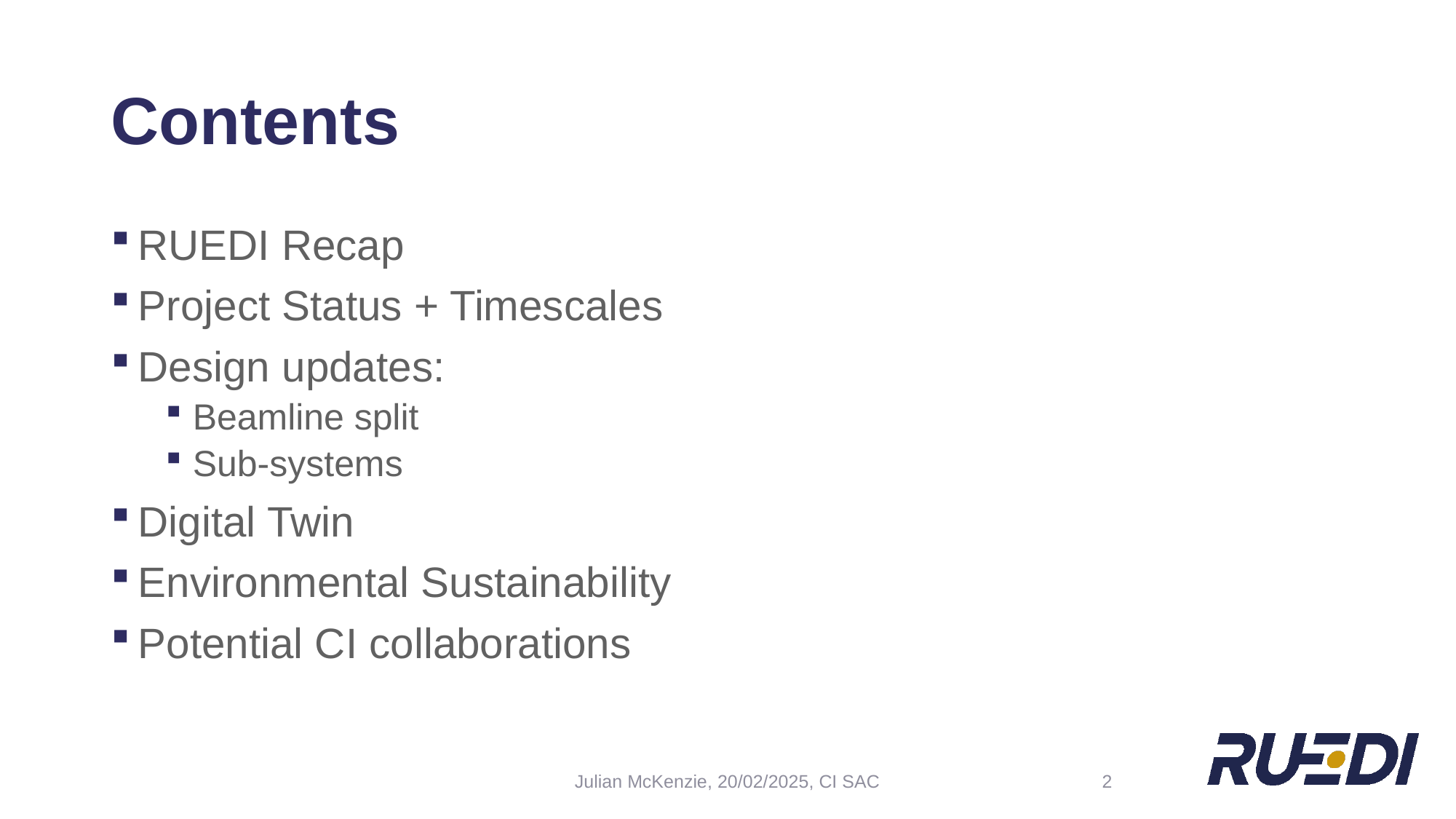

# Contents
RUEDI Recap
Project Status + Timescales
Design updates:
Beamline split
Sub-systems
Digital Twin
Environmental Sustainability
Potential CI collaborations

Julian McKenzie, 20/02/2025, CI SAC
2